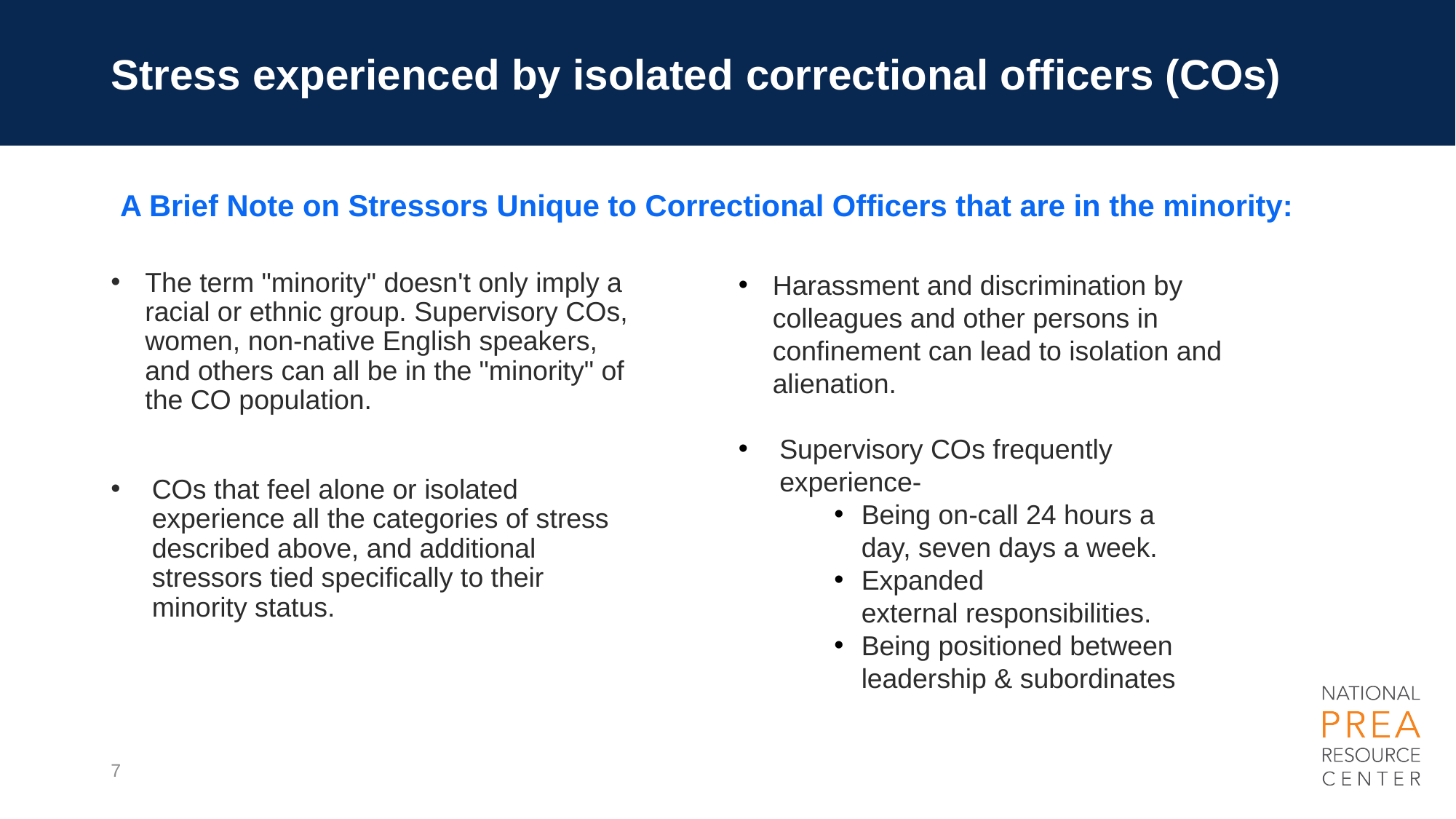

# Stress experienced by isolated correctional officers (COs)
A Brief Note on Stressors Unique to Correctional Officers that are in the minority:
Harassment and discrimination by colleagues and other persons in confinement can lead to isolation and alienation.

Supervisory COs frequently experience-
Being on-call 24 hours a day, seven days a week.
Expanded external responsibilities.
Being positioned between leadership & subordinates

The term "minority" doesn't only imply a racial or ethnic group. Supervisory COs, women, non-native English speakers, and others can all be in the "minority" of the CO population.

COs that feel alone or isolated  experience all the categories of stress described above, and additional stressors tied specifically to their minority status.

7